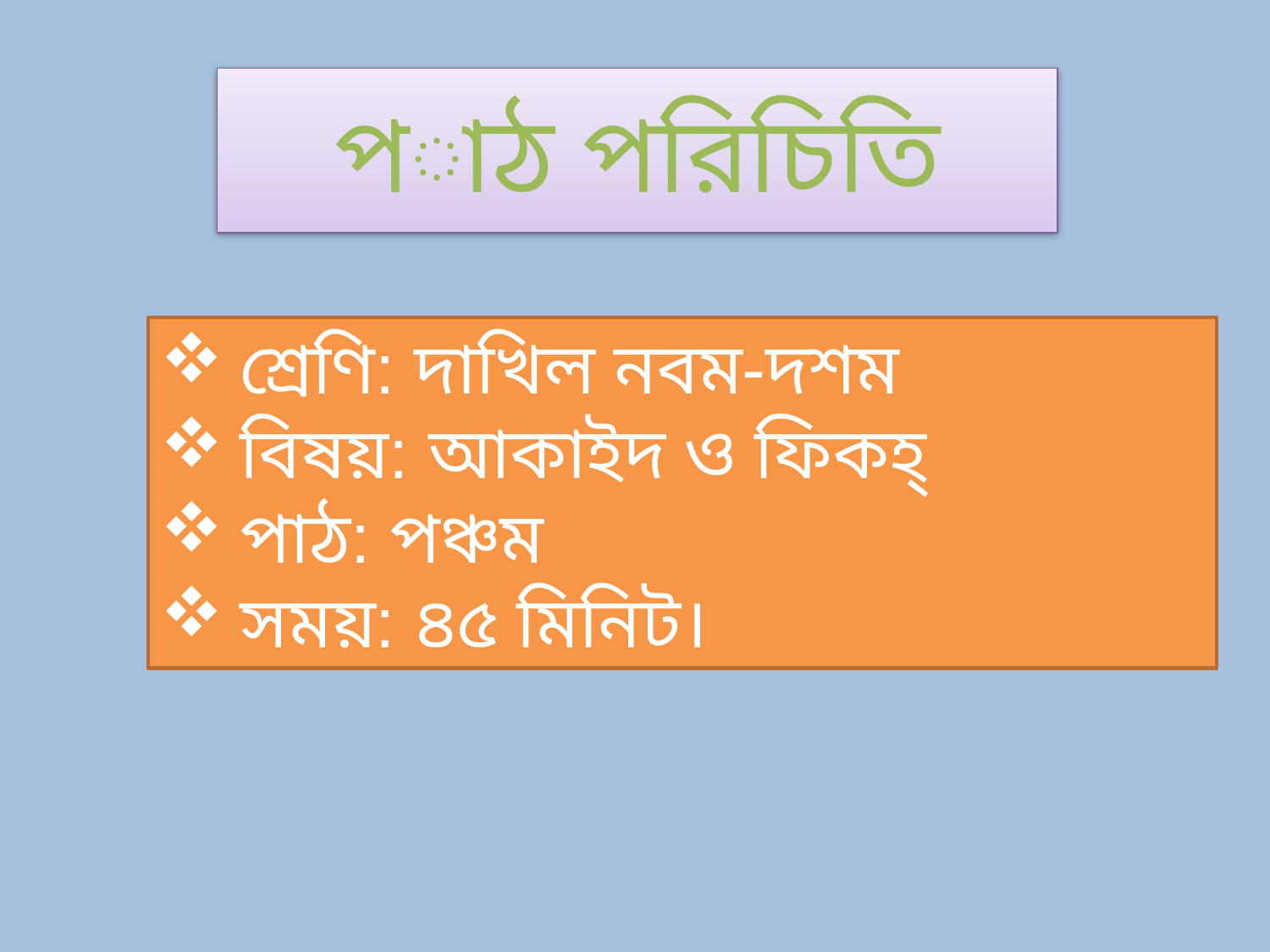

# পাঠ পরিচিতি
শ্রেণি: দাখিল নবম-দশম
বিষয়: আকাইদ ও ফিকহ্
পাঠ: পঞ্চম
সময়: ৪৫ মিনিট।